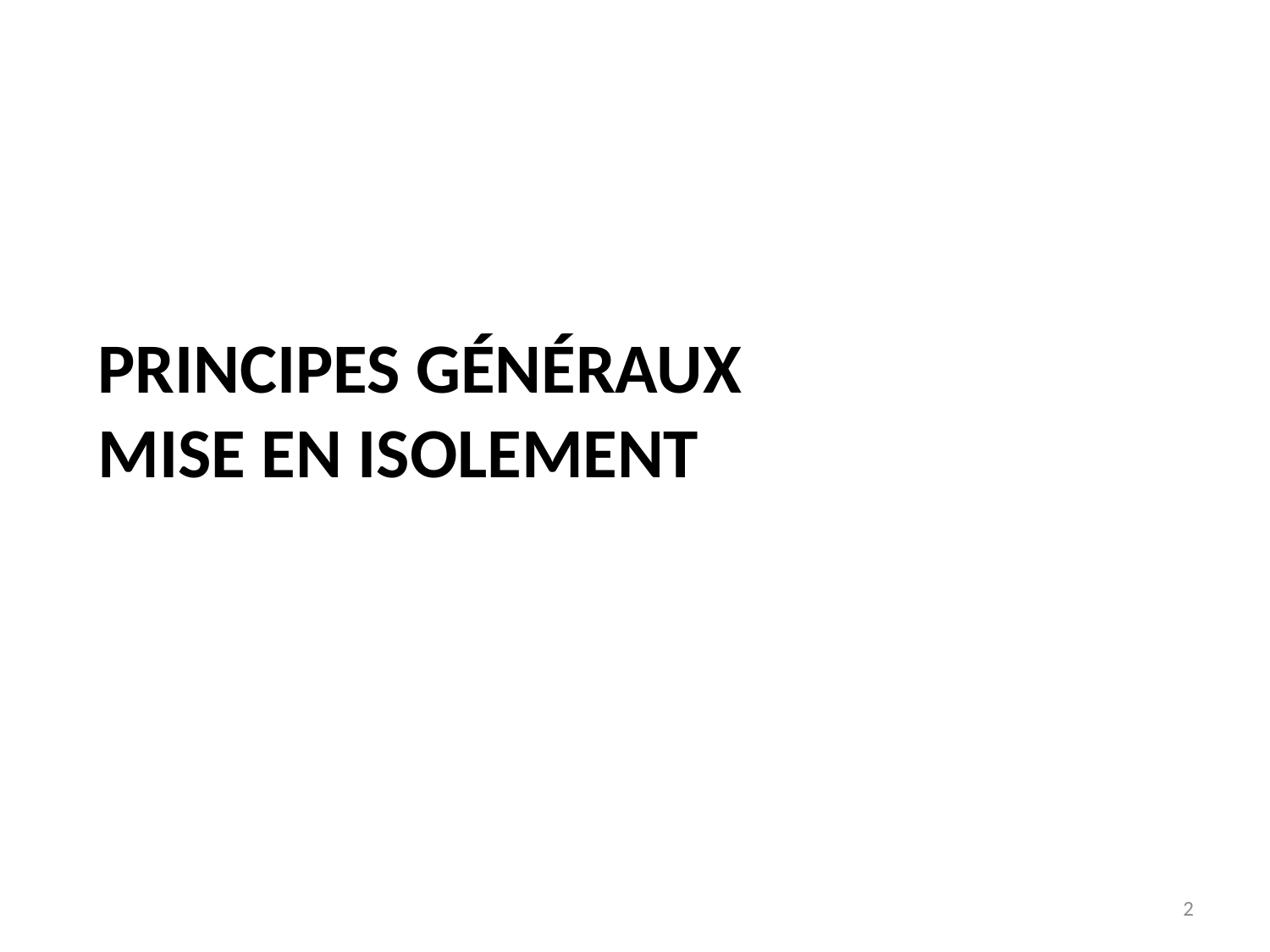

# Principes généraux MISE EN ISOLEMENT
2